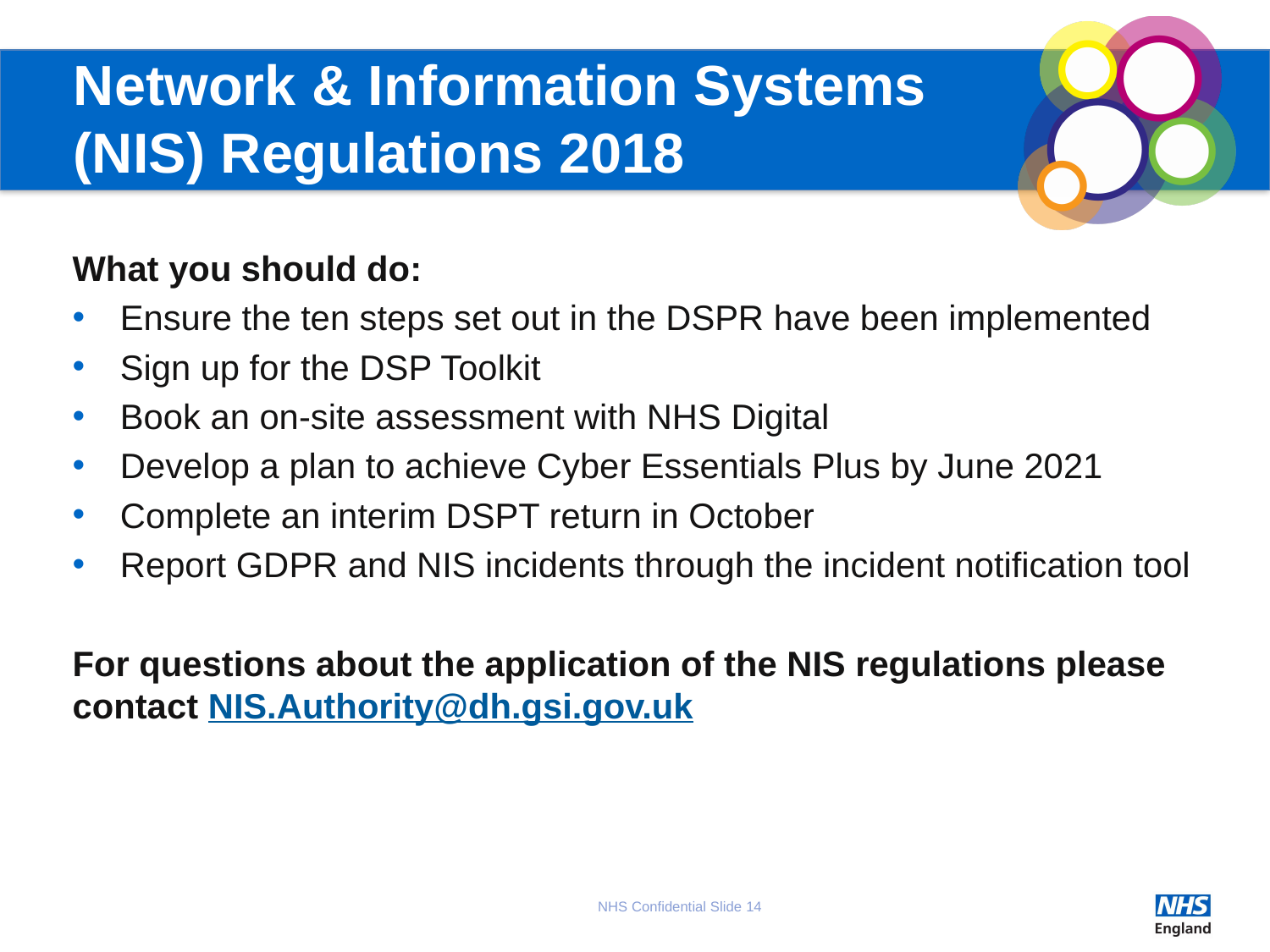

# Network & Information Systems (NIS) Regulations 2018
What you should do:
Ensure the ten steps set out in the DSPR have been implemented
Sign up for the DSP Toolkit
Book an on-site assessment with NHS Digital
Develop a plan to achieve Cyber Essentials Plus by June 2021
Complete an interim DSPT return in October
Report GDPR and NIS incidents through the incident notification tool

For questions about the application of the NIS regulations please contact NIS.Authority@dh.gsi.gov.uk

NHS Confidential Slide 14